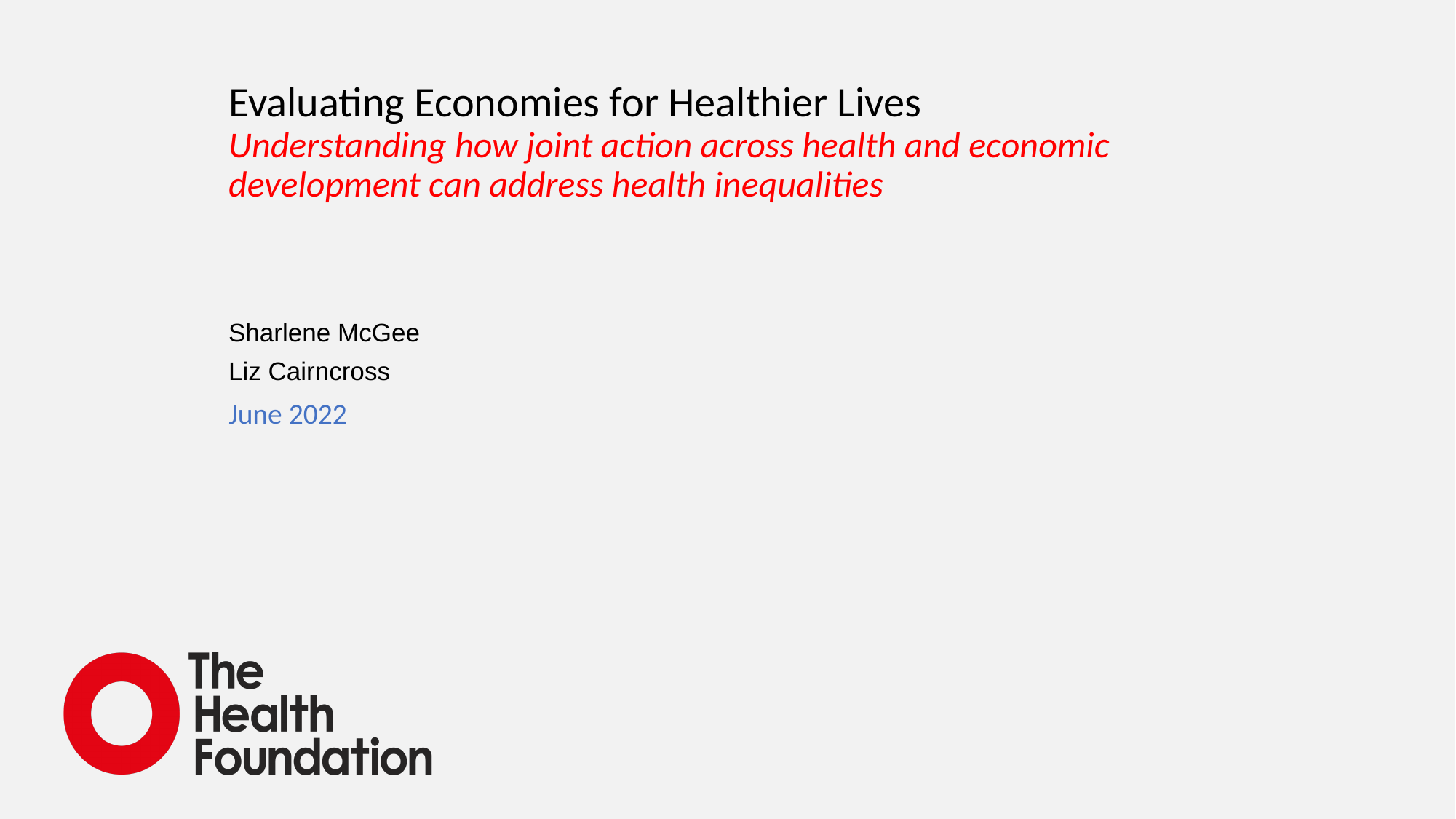

# Evaluating Economies for Healthier Lives Understanding how joint action across health and economic development can address health inequalities
Sharlene McGee
Liz Cairncross
June 2022